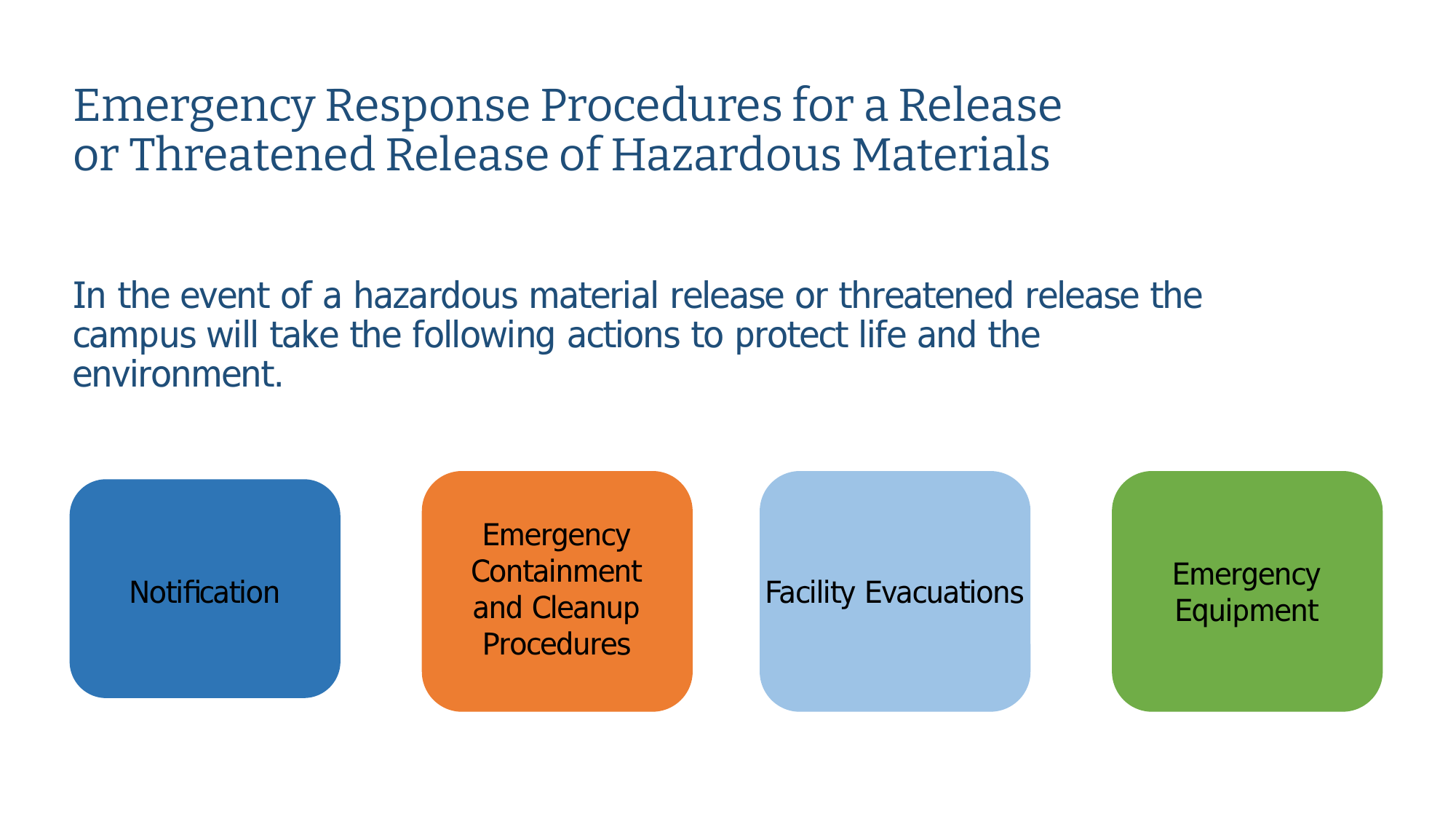

# Emergency Response Procedures for a Release or Threatened Release of Hazardous Materials
In the event of a hazardous material release or threatened release the campus will take the following actions to protect life and the environment.

Emergency Containment and Cleanup Procedures
Emergency Equipment
Notification
Facility Evacuations